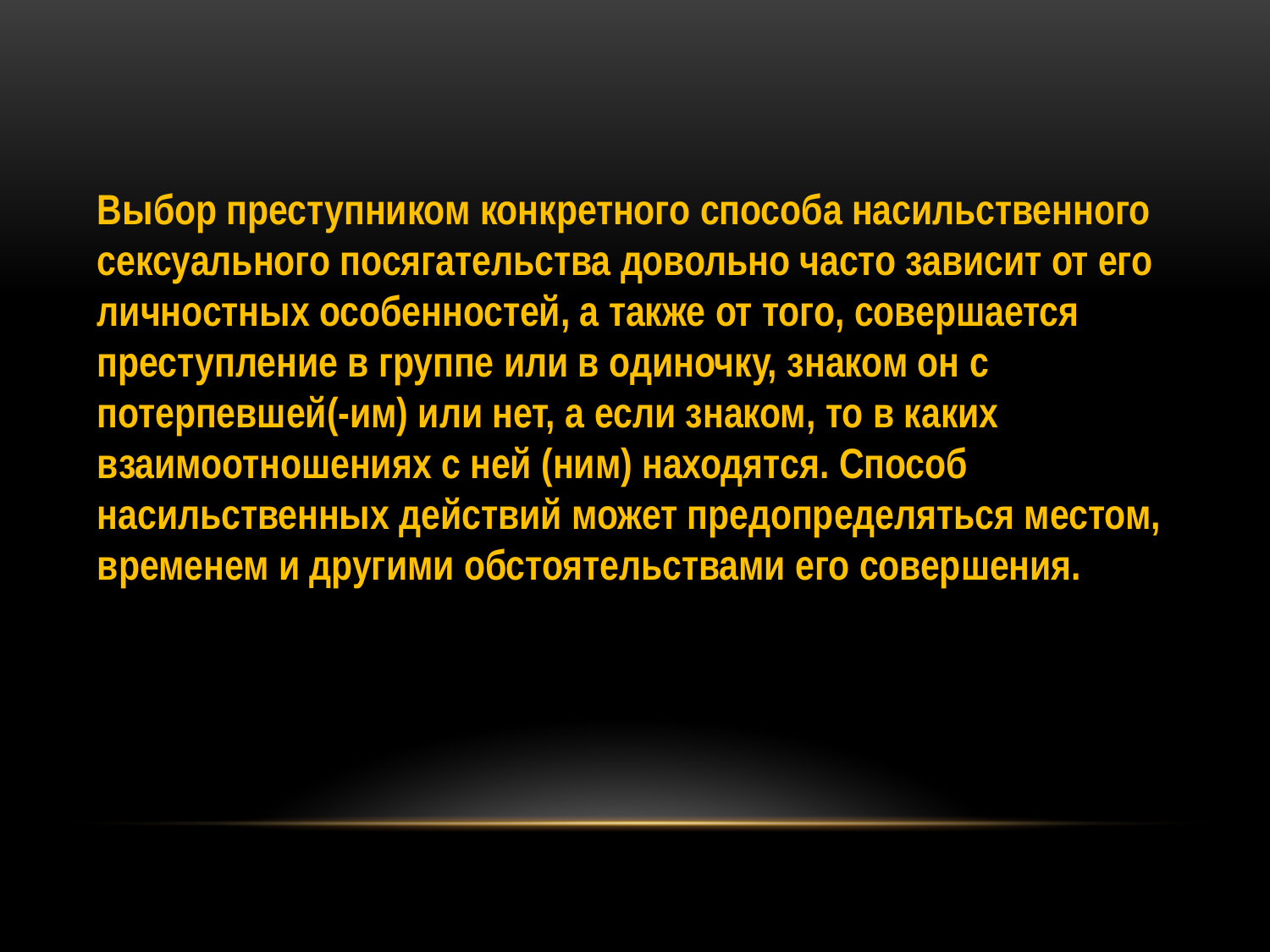

Выбор преступником конкретного способа насильственного сексуального посягательства довольно часто зависит от его личностных особенностей, а также от того, совершается преступление в группе или в одиночку, знаком он с потерпевшей(-им) или нет, а если знаком, то в каких взаимоотношениях с ней (ним) находятся. Способ насильственных действий может предопределяться местом, временем и другими обстоятельствами его совершения.